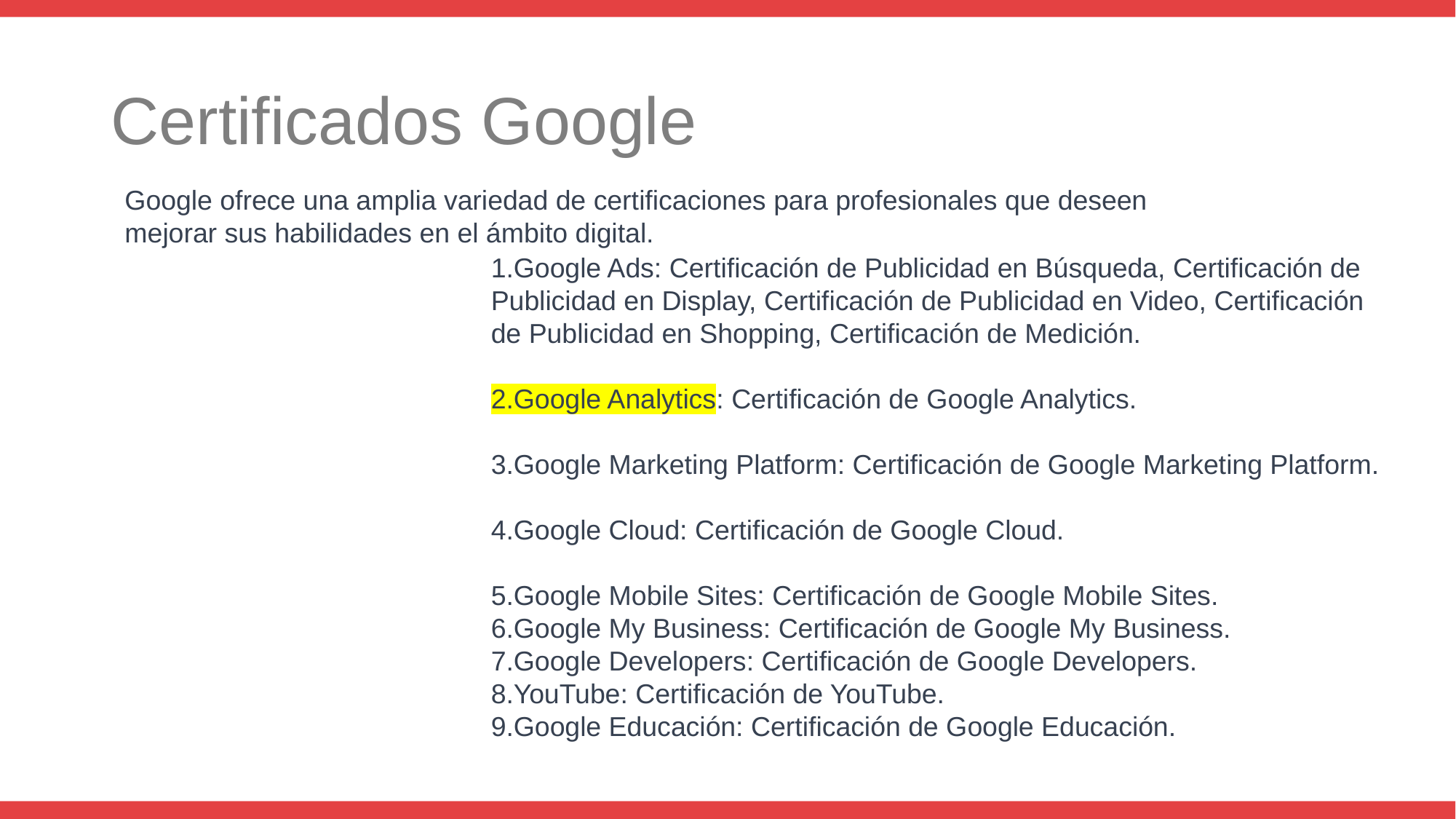

# Certificados Google
Google ofrece una amplia variedad de certificaciones para profesionales que deseen mejorar sus habilidades en el ámbito digital.
Google Ads: Certificación de Publicidad en Búsqueda, Certificación de Publicidad en Display, Certificación de Publicidad en Video, Certificación de Publicidad en Shopping, Certificación de Medición.

Google Analytics: Certificación de Google Analytics.

Google Marketing Platform: Certificación de Google Marketing Platform.

Google Cloud: Certificación de Google Cloud.

Google Mobile Sites: Certificación de Google Mobile Sites.
Google My Business: Certificación de Google My Business.
Google Developers: Certificación de Google Developers.
YouTube: Certificación de YouTube.
Google Educación: Certificación de Google Educación.